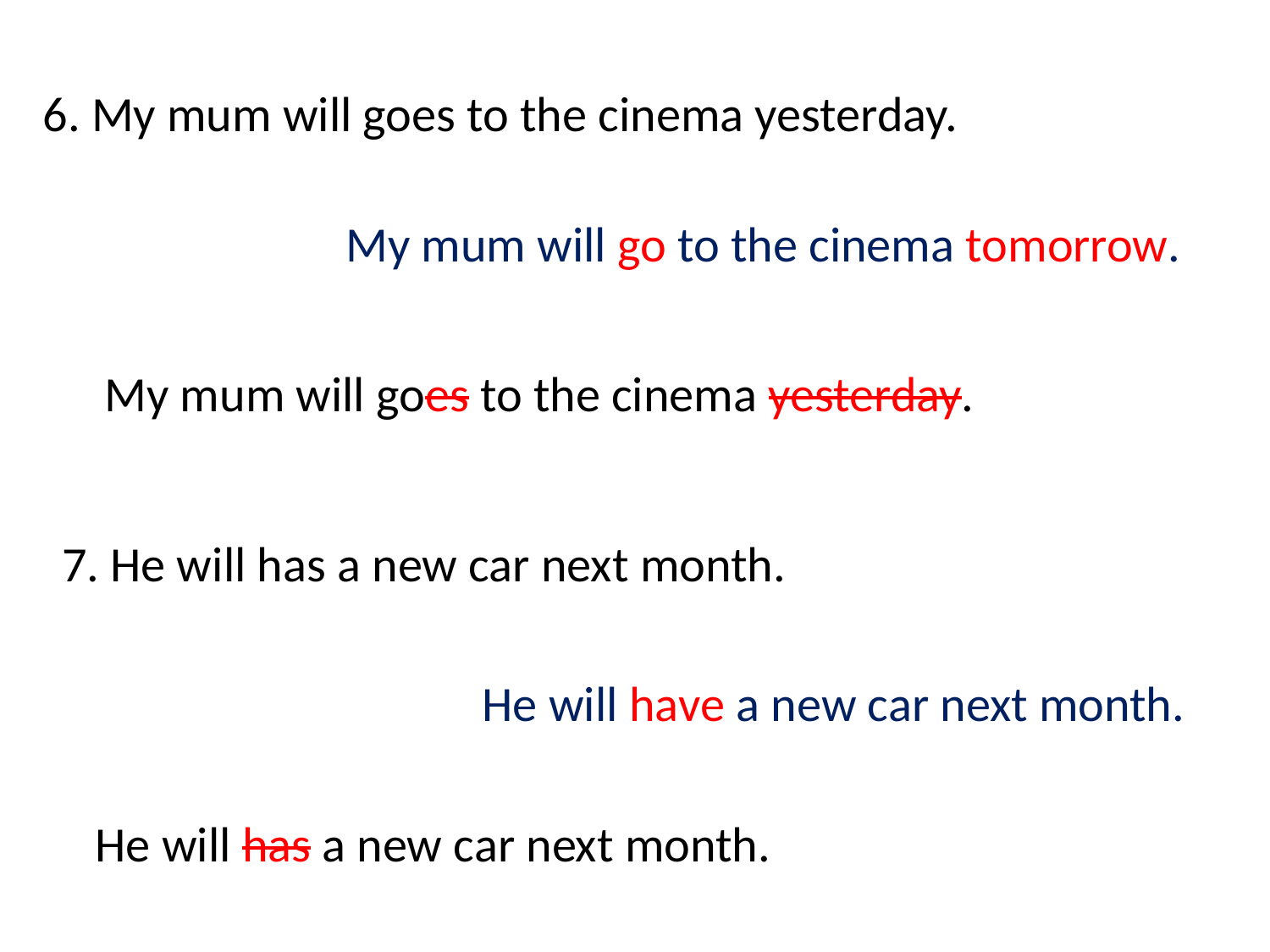

6. My mum will goes to the cinema yesterday.
    My mum will go to the cinema tomorrow.
   My mum will goes to the cinema yesterday.
7. He will has a new car next month.
 He will have a new car next month.
   He will has a new car next month.